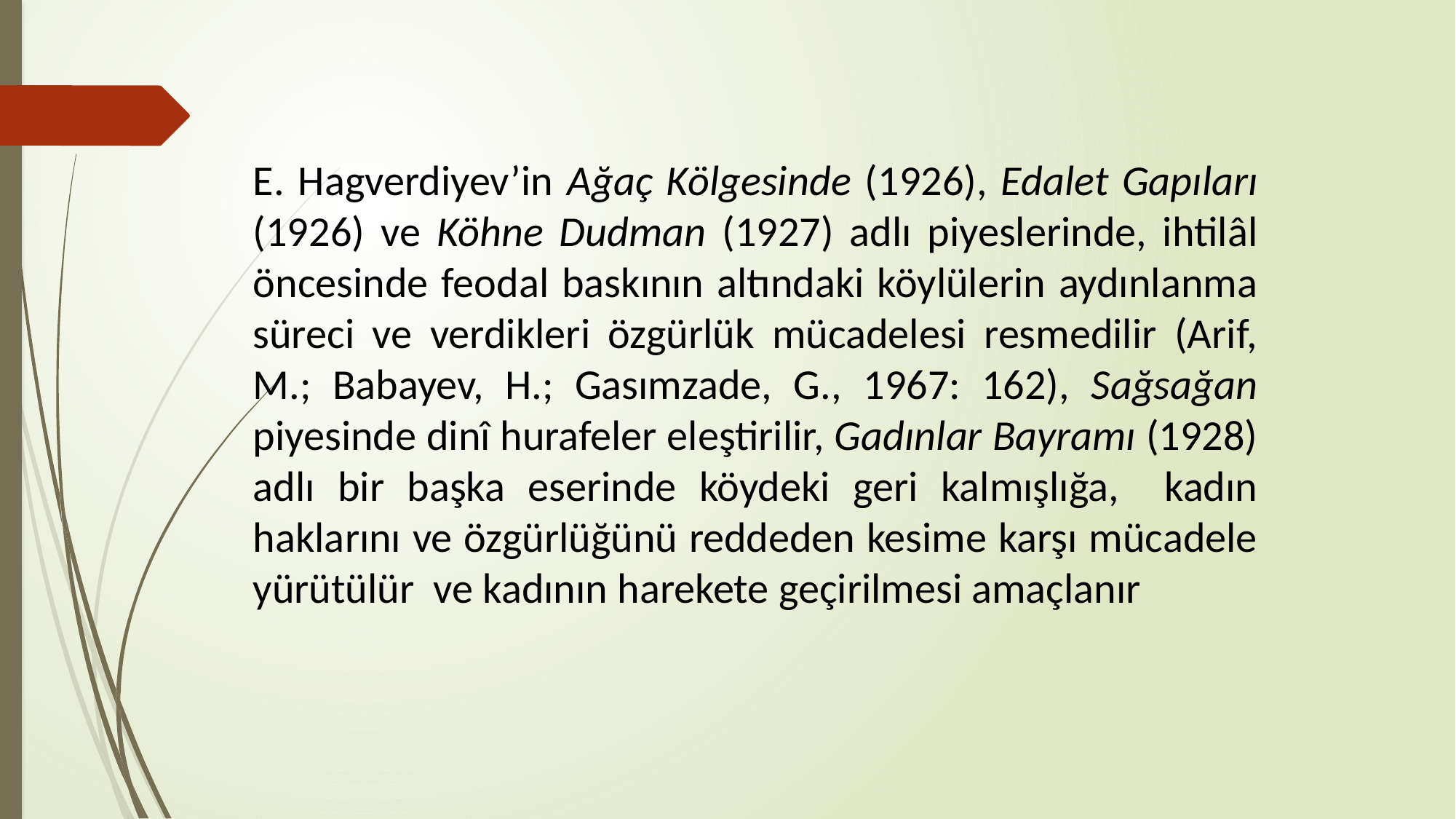

E. Hagverdiyev’in Ağaç Kölgesinde (1926), Edalet Gapıları (1926) ve Köhne Dudman (1927) adlı piyeslerinde, ihtilâl öncesinde feodal baskının altındaki köylülerin aydınlanma süreci ve verdikleri özgürlük mücadelesi resmedilir (Arif, M.; Babayev, H.; Gasımzade, G., 1967: 162), Sağsağan piyesinde dinî hurafeler eleştirilir, Gadınlar Bayramı (1928) adlı bir başka eserinde köydeki geri kalmışlığa,  kadın haklarını ve özgürlüğünü reddeden kesime karşı mücadele yürütülür  ve kadının harekete geçirilmesi amaçlanır